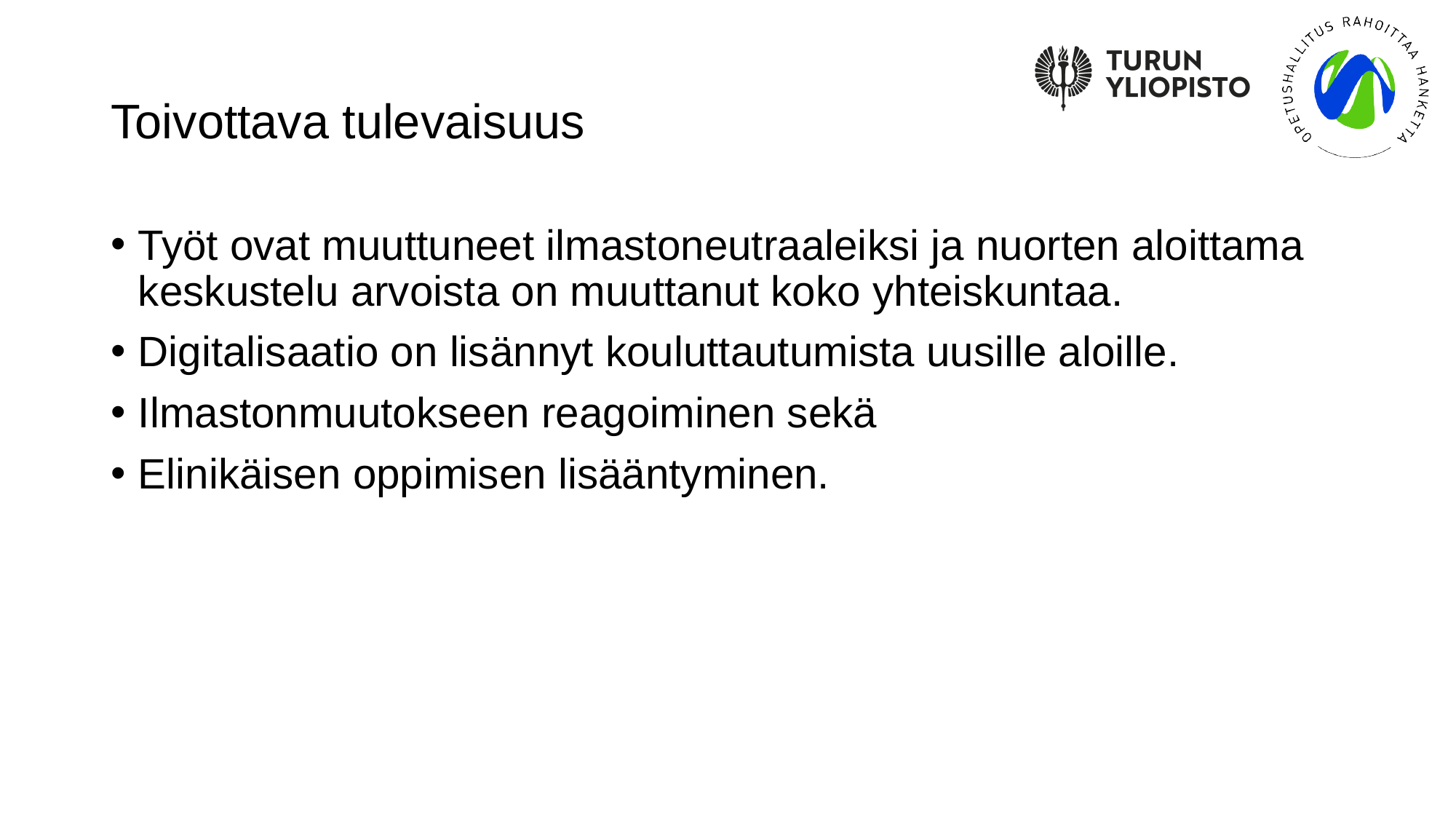

# Toivottava tulevaisuus
Työt ovat muuttuneet ilmastoneutraaleiksi ja nuorten aloittama keskustelu arvoista on muuttanut koko yhteiskuntaa.
Digitalisaatio on lisännyt kouluttautumista uusille aloille.
Ilmastonmuutokseen reagoiminen sekä
Elinikäisen oppimisen lisääntyminen.